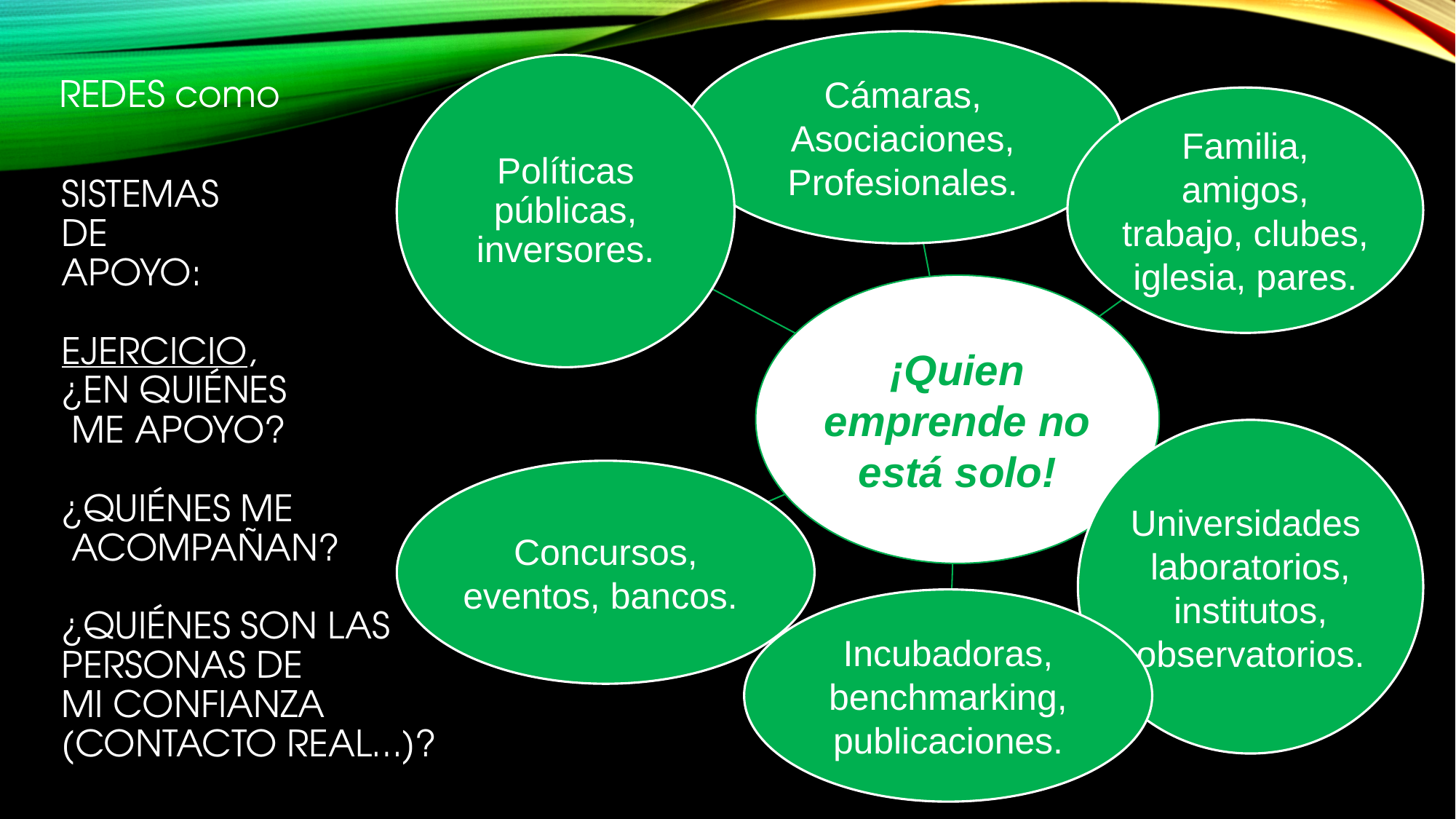

REDES como
¡Quien emprende no está solo!

Cámaras,
Asociaciones,
Profesionales.

Familia, amigos, trabajo, clubes, iglesia, pares.

Universidades  laboratorios, institutos, observatorios.

Incubadoras, benchmarking, publicaciones.

Concursos, eventos, bancos.

Políticas públicas, inversores.
# Sistemas de Apoyo: Ejercicio, ¿en quiénes me apoyo? ¿quiénes me acompañan? ¿quiénes son las personas de mi confianza (contacto real…)?